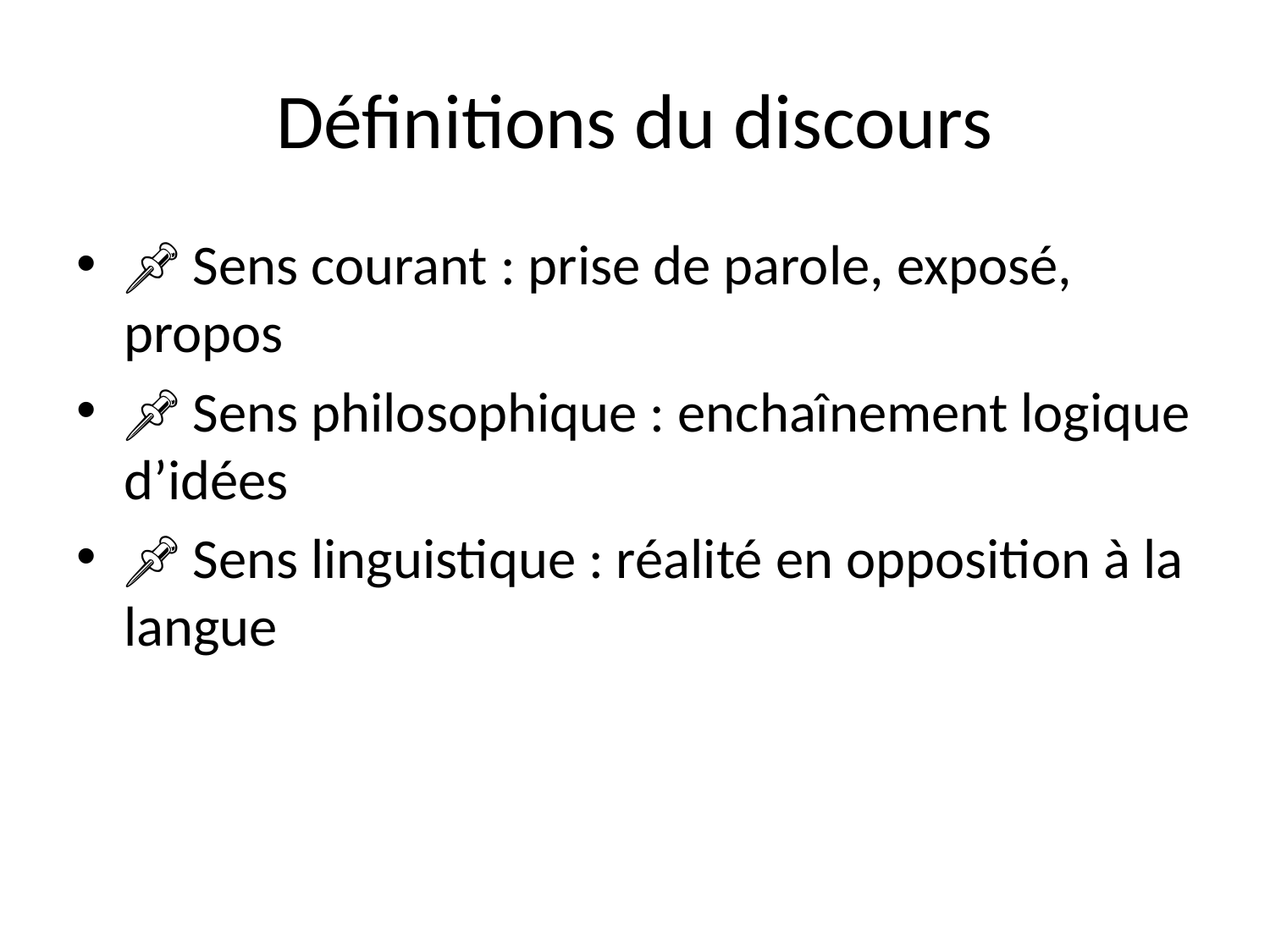

# Définitions du discours
📌 Sens courant : prise de parole, exposé, propos
📌 Sens philosophique : enchaînement logique d’idées
📌 Sens linguistique : réalité en opposition à la langue